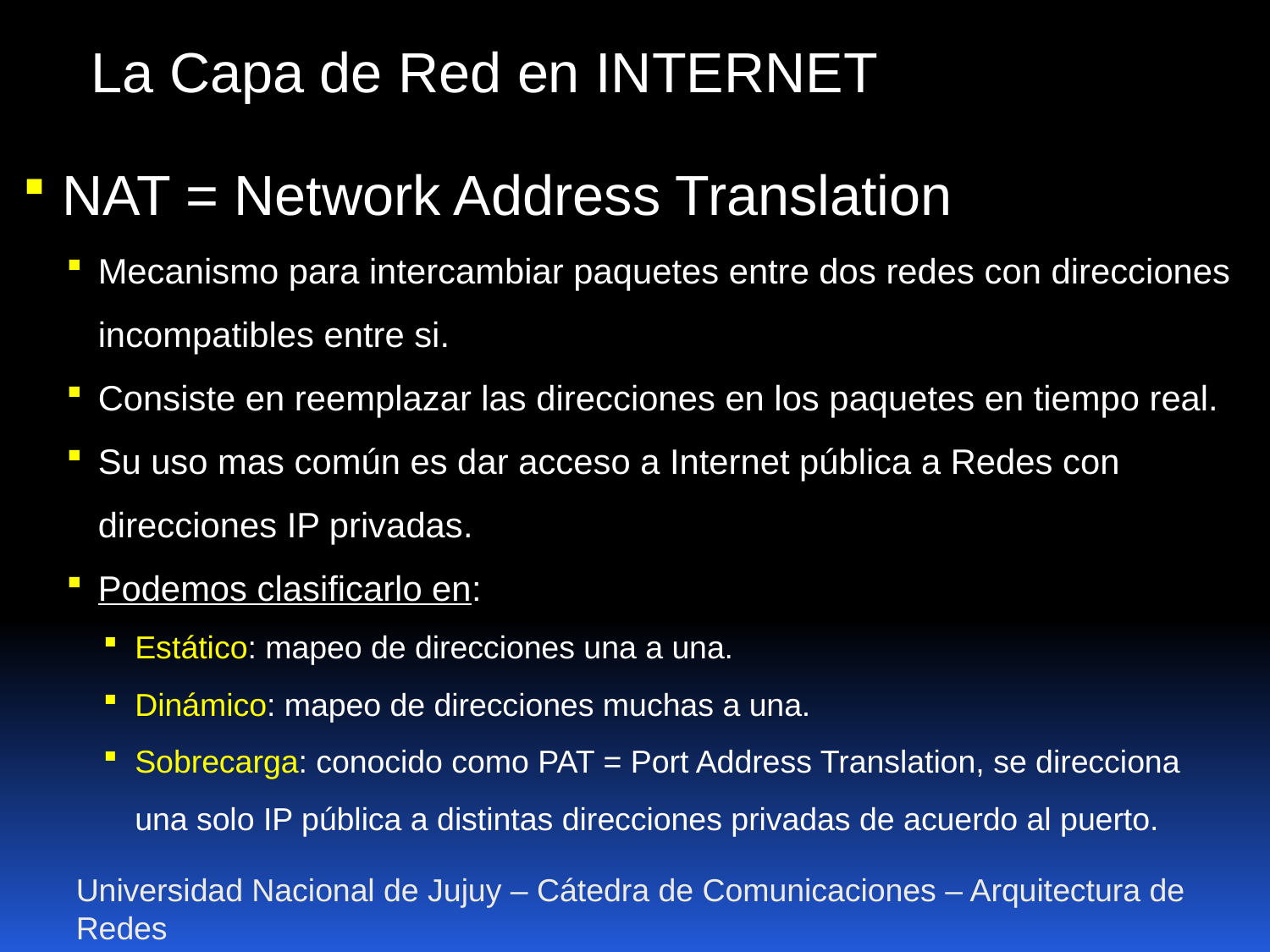

La Capa de Red en INTERNET

NAT = Network Address Translation
Mecanismo para intercambiar paquetes entre dos redes con direcciones incompatibles entre si.
Consiste en reemplazar las direcciones en los paquetes en tiempo real.
Su uso mas común es dar acceso a Internet pública a Redes con direcciones IP privadas.
Podemos clasificarlo en:
Estático: mapeo de direcciones una a una.
Dinámico: mapeo de direcciones muchas a una.
Sobrecarga: conocido como PAT = Port Address Translation, se direcciona una solo IP pública a distintas direcciones privadas de acuerdo al puerto.

Universidad Nacional de Jujuy – Cátedra de Comunicaciones – Arquitectura de Redes